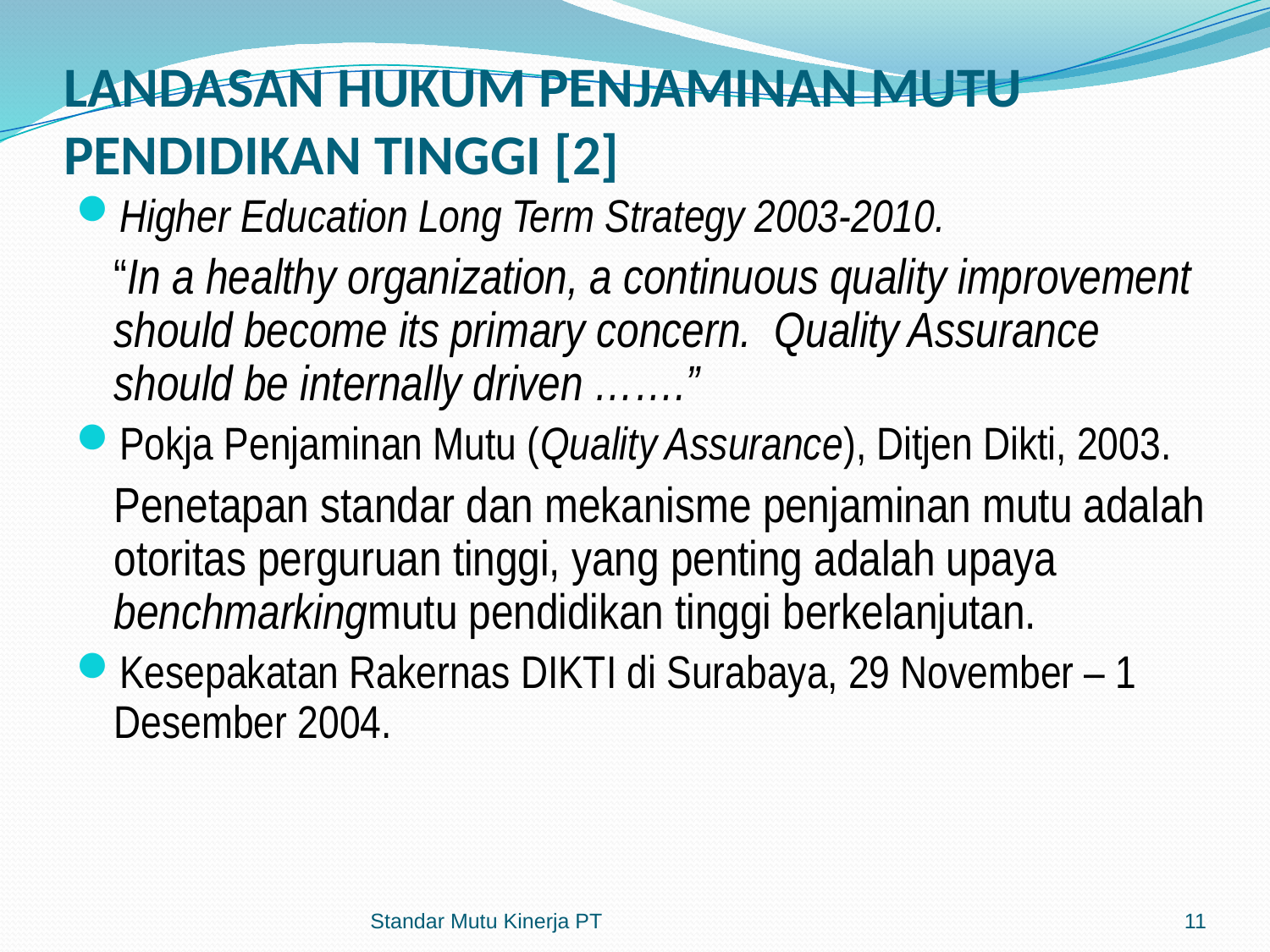

# LANDASAN HUKUM PENJAMINAN MUTU PENDIDIKAN TINGGI [2]
Higher Education Long Term Strategy 2003-2010.
	“In a healthy organization, a continuous quality improvement should become its primary concern.  Quality Assurance should be internally driven …….”
Pokja Penjaminan Mutu (Quality Assurance), Ditjen Dikti, 2003.
	Penetapan standar dan mekanisme penjaminan mutu adalah otoritas perguruan tinggi, yang penting adalah upaya benchmarkingmutu pendidikan tinggi berkelanjutan.
Kesepakatan Rakernas DIKTI di Surabaya, 29 November – 1 Desember 2004.
Standar Mutu Kinerja PT
11